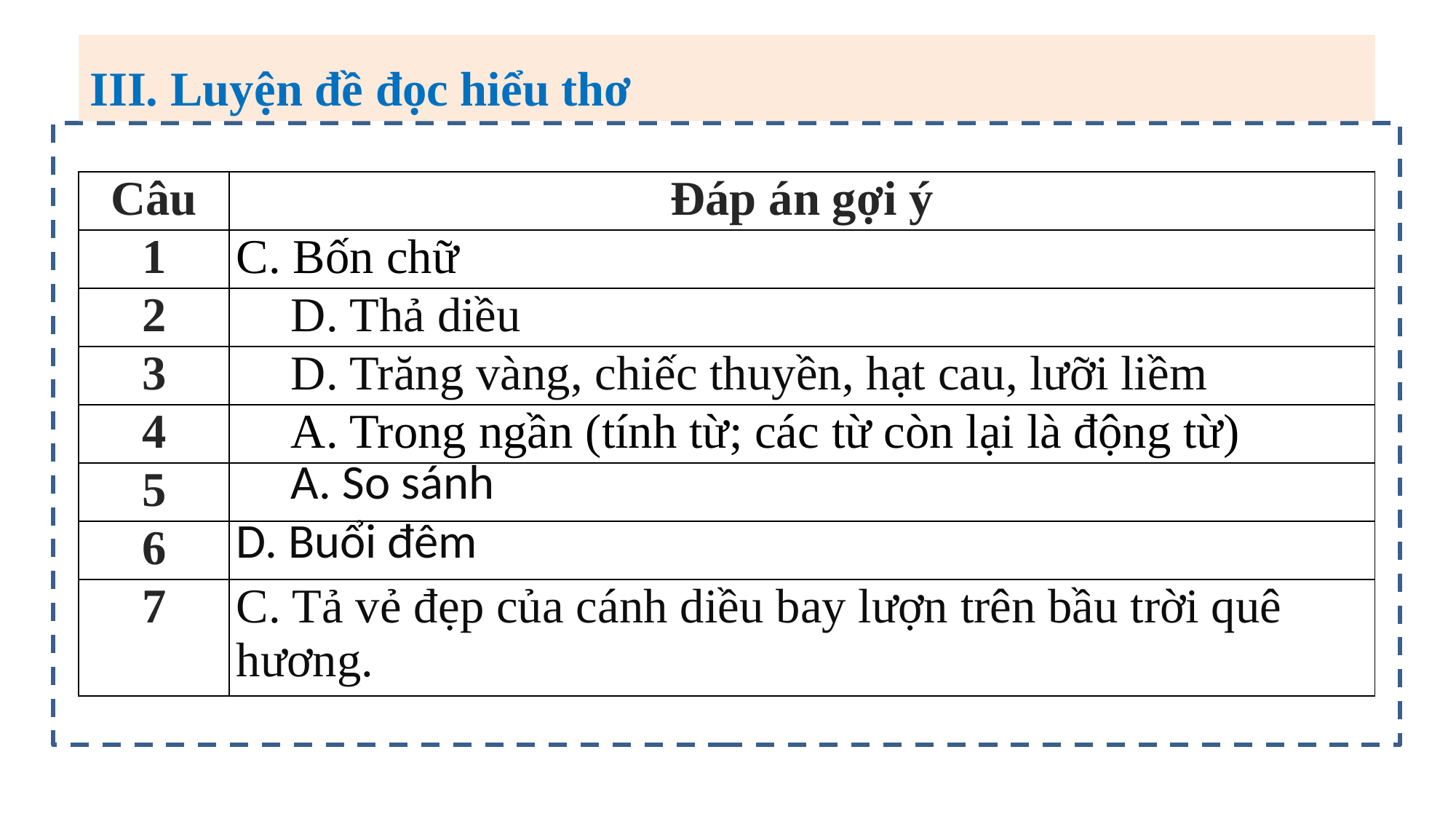

III. Luyện đề đọc hiểu thơ

| Câu | Đáp án gợi ý |
| --- | --- |
| 1 | C. Bốn chữ |
| 2 | D. Thả diều |
| 3 | D. Trăng vàng, chiếc thuyền, hạt cau, lưỡi liềm |
| 4 | A. Trong ngần (tính từ; các từ còn lại là động từ) |
| 5 | A. So sánh |
| 6 | D. Buổi đêm |
| 7 | C. Tả vẻ đẹp của cánh diều bay lượn trên bầu trời quê hương. |